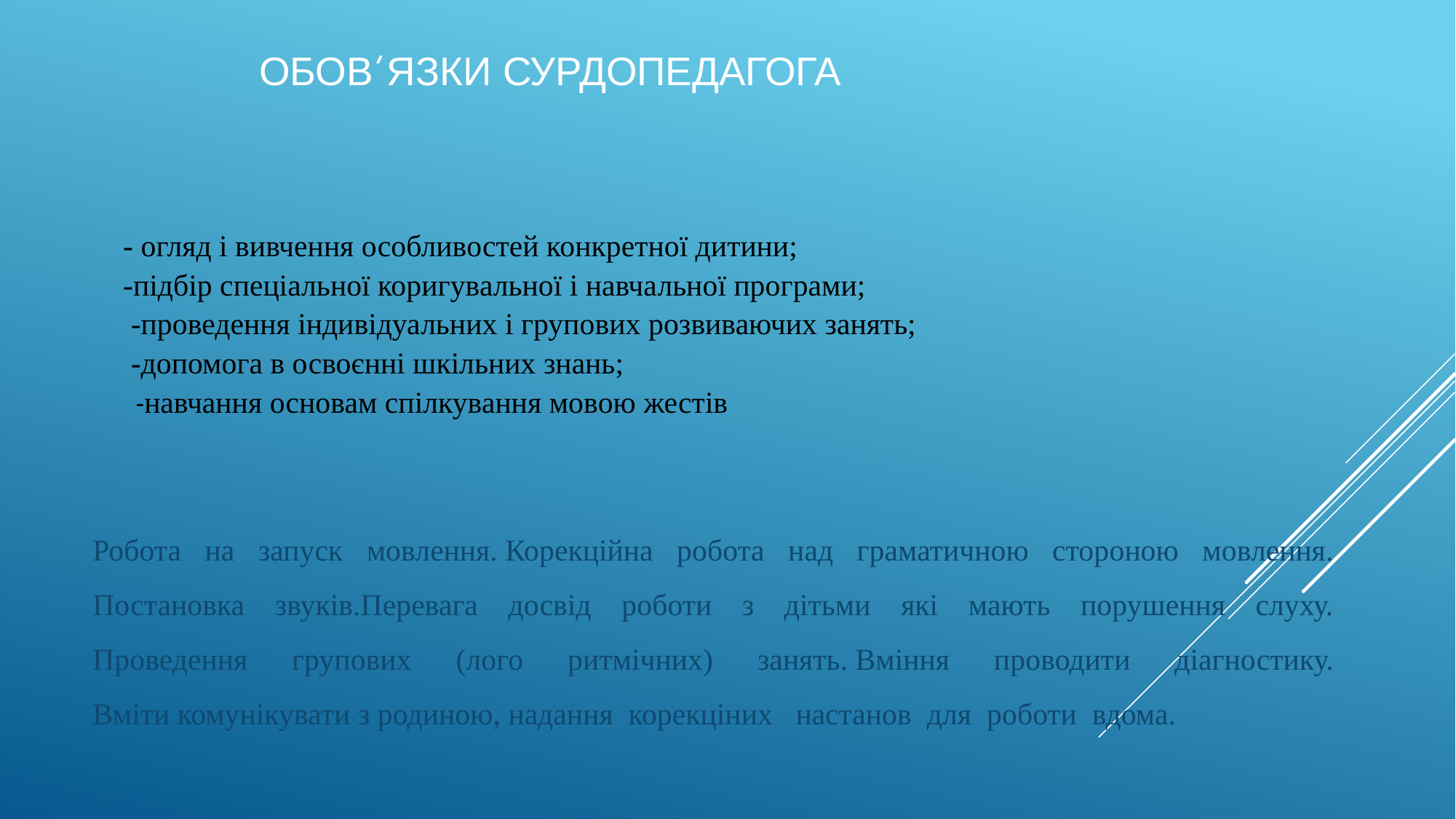

# Обов’язки сурдопедагога

    - огляд і вивчення особливостей конкретної дитини;
    -підбір спеціальної коригувальної і навчальної програми;
     -проведення індивідуальних і групових розвиваючих занять;
     -допомога в освоєнні шкільних знань;
       -навчання основам спілкування мовою жестів

Робота на запуск мовлення. Корекційна робота над граматичною стороною мовлення. 
Постановка звуків.Перевага досвід роботи з дітьми які мають порушення слуху. 
Проведення групових (лого ритмічних) занять. Вміння проводити діагностику. 
Вміти комунікувати з родиною, надання  корекціних   настанов  для  роботи  вдома.